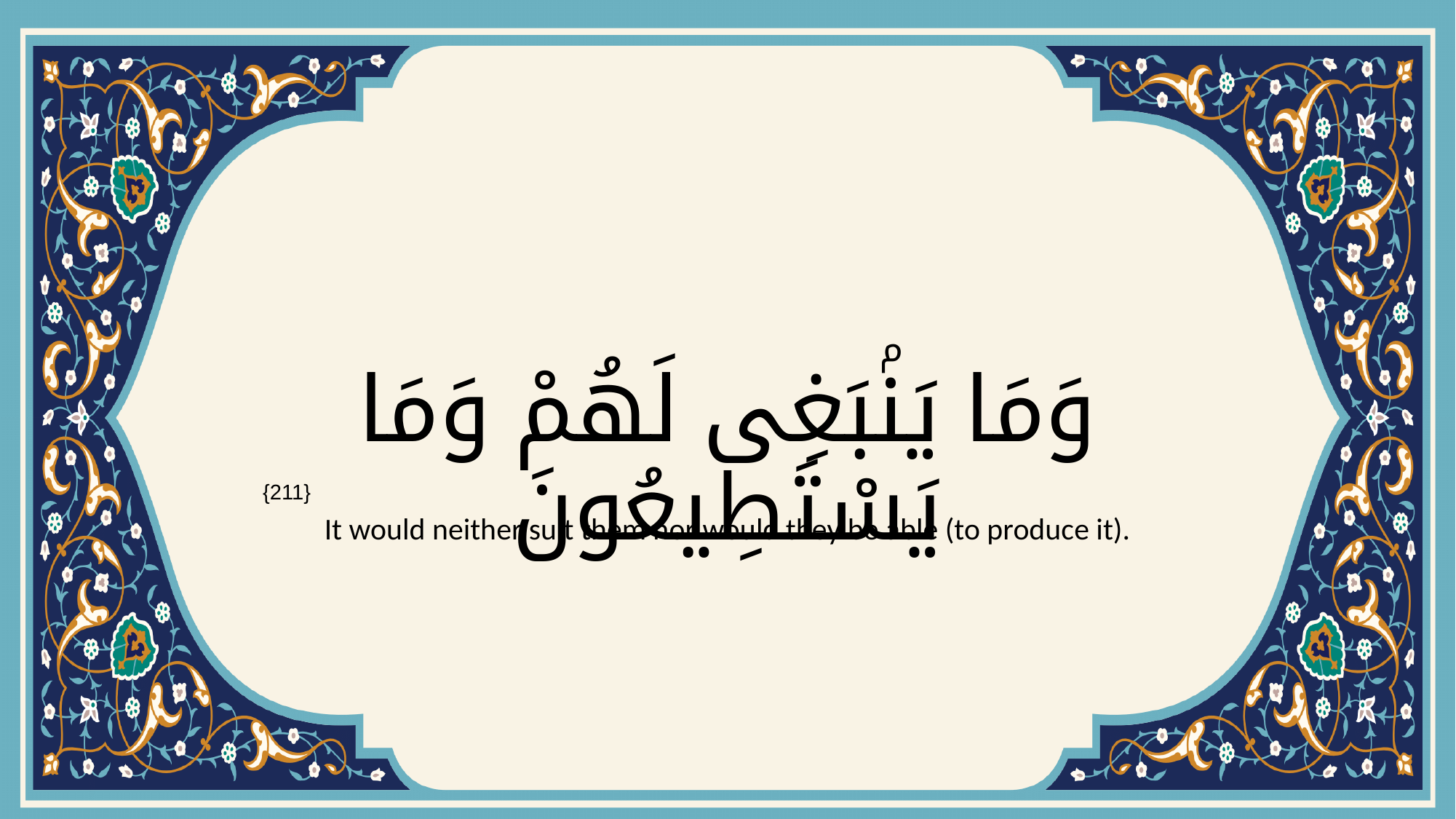

# وَمَا يَنۢبَغِى لَهُمْ وَمَا يَسْتَطِيعُونَ
{211}
It would neither suit them nor would they be able (to produce it).